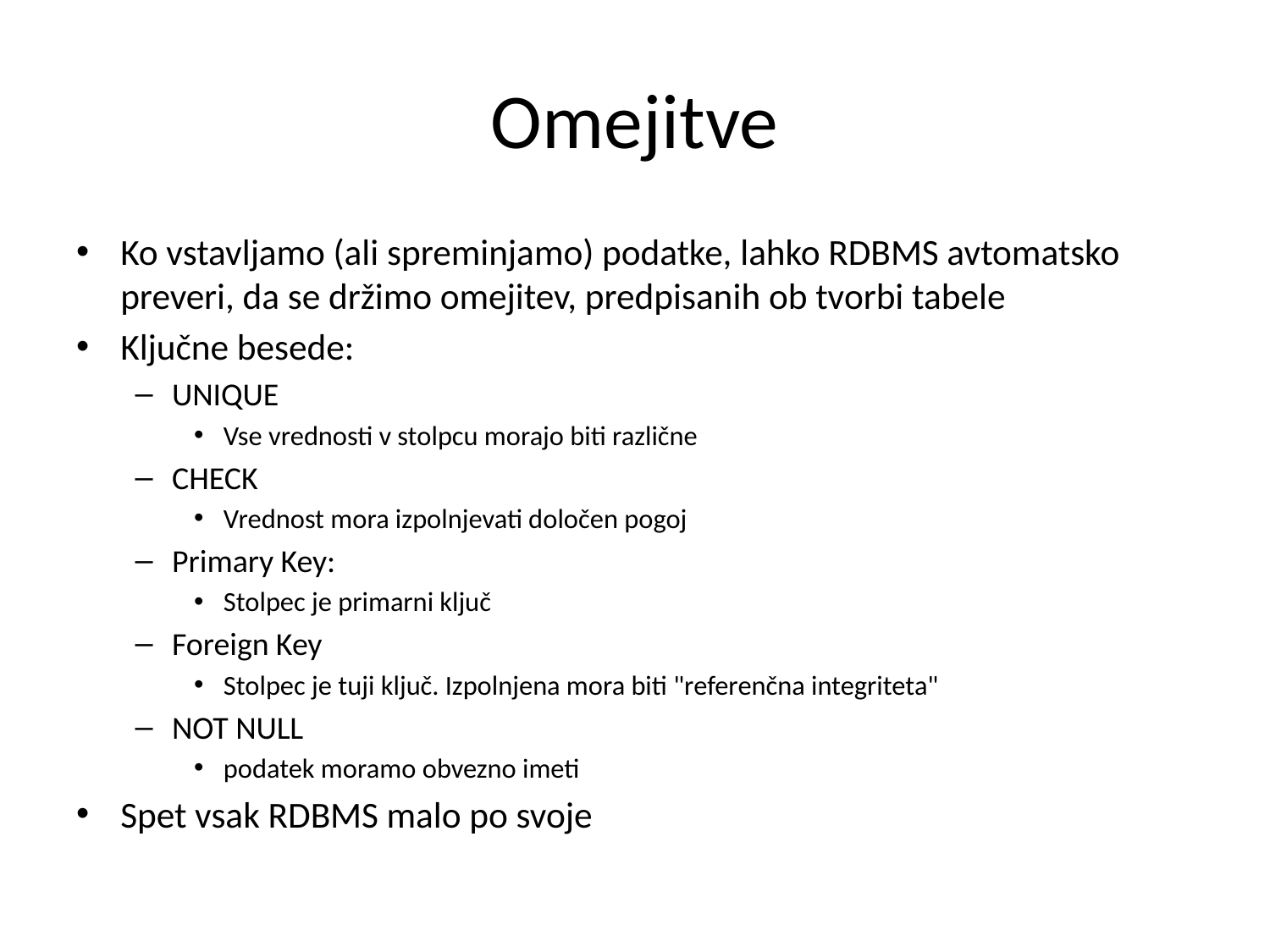

# Omejitve
Ko vstavljamo (ali spreminjamo) podatke, lahko RDBMS avtomatsko preveri, da se držimo omejitev, predpisanih ob tvorbi tabele
Ključne besede:
UNIQUE
Vse vrednosti v stolpcu morajo biti različne
CHECK
Vrednost mora izpolnjevati določen pogoj
Primary Key:
Stolpec je primarni ključ
Foreign Key
Stolpec je tuji ključ. Izpolnjena mora biti "referenčna integriteta"
NOT NULL
podatek moramo obvezno imeti
Spet vsak RDBMS malo po svoje